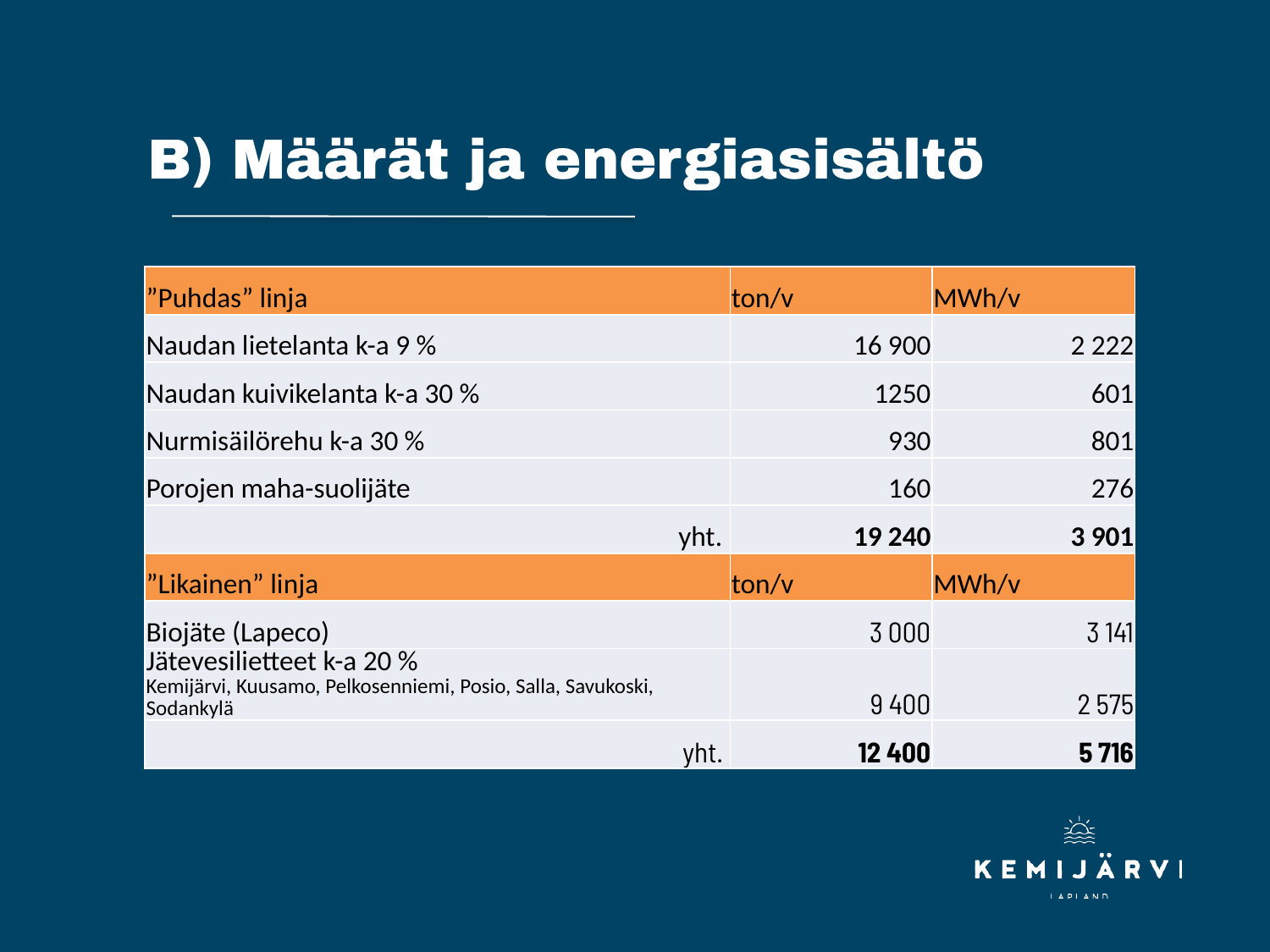

# B) Määrät ja energiasisältö
| ”Puhdas” linja | ton/v | MWh/v |
| --- | --- | --- |
| Naudan lietelanta k-a 9 % | 16 900 | 2 222 |
| Naudan kuivikelanta k-a 30 % | 1250 | 601 |
| Nurmisäilörehu k-a 30 % | 930 | 801 |
| Porojen maha-suolijäte | 160 | 276 |
| yht. | 19 240 | 3 901 |
| ”Likainen” linja | ton/v | MWh/v |
| Biojäte (Lapeco) | 3 000 | 3 141 |
| Jätevesilietteet k-a 20 % Kemijärvi, Kuusamo, Pelkosenniemi, Posio, Salla, Savukoski, Sodankylä | 9 400 | 2 575 |
| yht. | 12 400 | 5 716 |